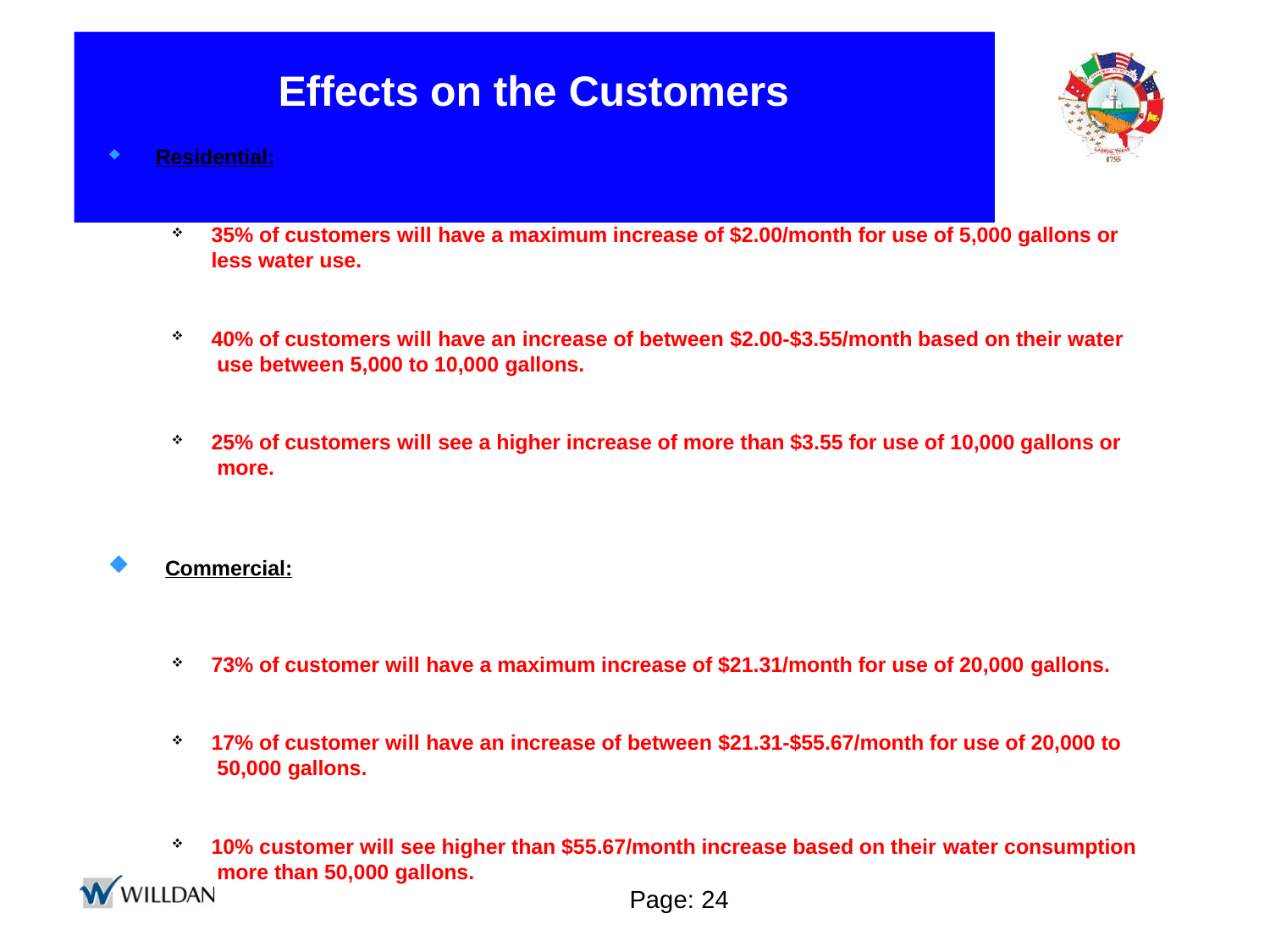

# Effects on the Customers
Residential:

35% of customers will have a maximum increase of $2.00/month for use of 5,000 gallons or  less water use.

40% of customers will have an increase of between $2.00-$3.55/month based on their water  use between 5,000 to 10,000 gallons.

25% of customers will see a higher increase of more than $3.55 for use of 10,000 gallons or  more.
Commercial:
73% of customer will have a maximum increase of $21.31/month for use of 20,000 gallons.

17% of customer will have an increase of between $21.31-$55.67/month for use of 20,000 to  50,000 gallons.

10% customer will see higher than $55.67/month increase based on their water consumption  more than 50,000 gallons.
Page: 24